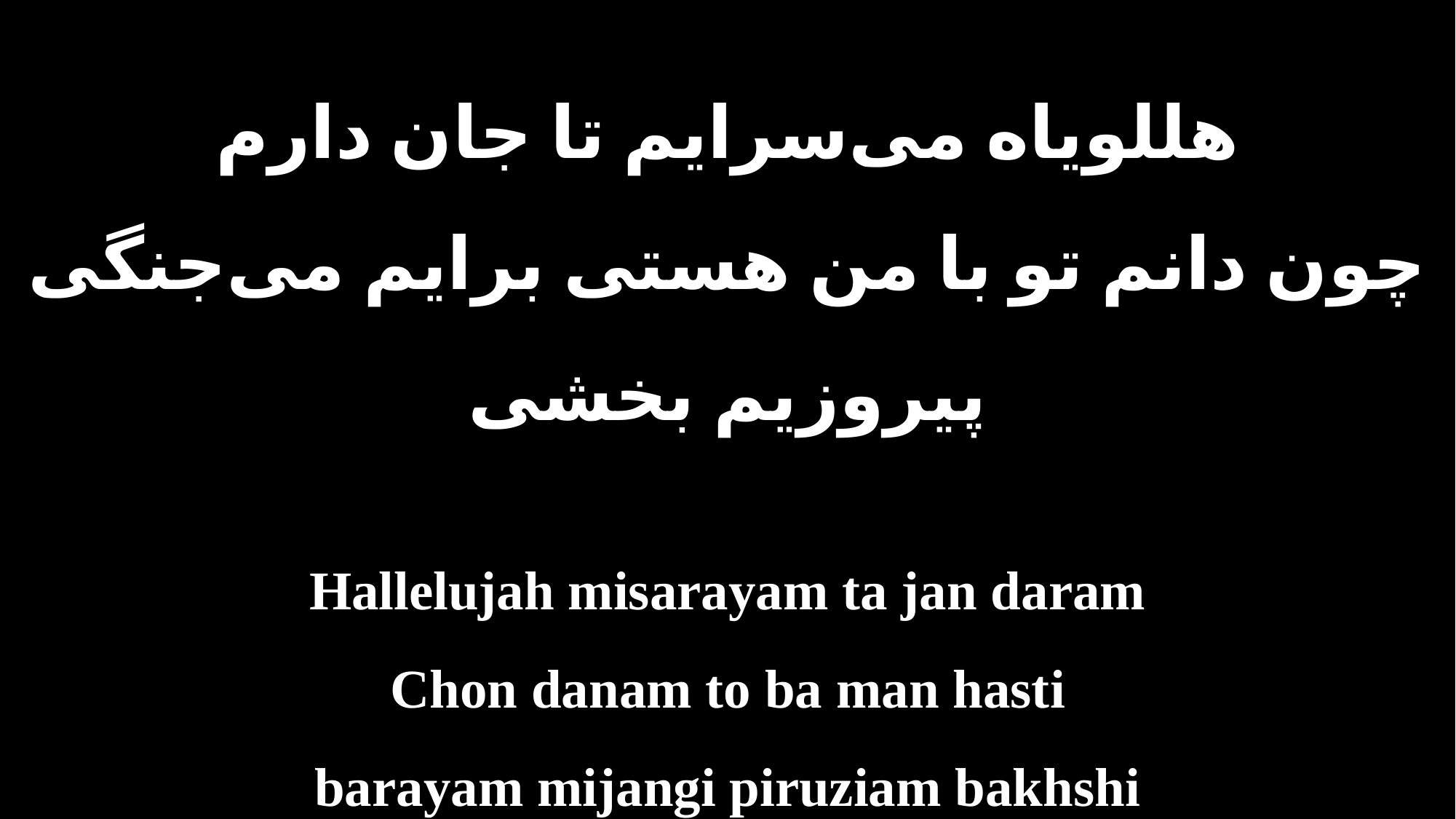

هللویاه می‌سرایم تا جان دارم
چون دانم تو با من هستی برایم می‌جنگی پیروزیم بخشی

Hallelujah misarayam ta jan daram
Chon danam to ba man hasti
barayam mijangi piruziam bakhshi